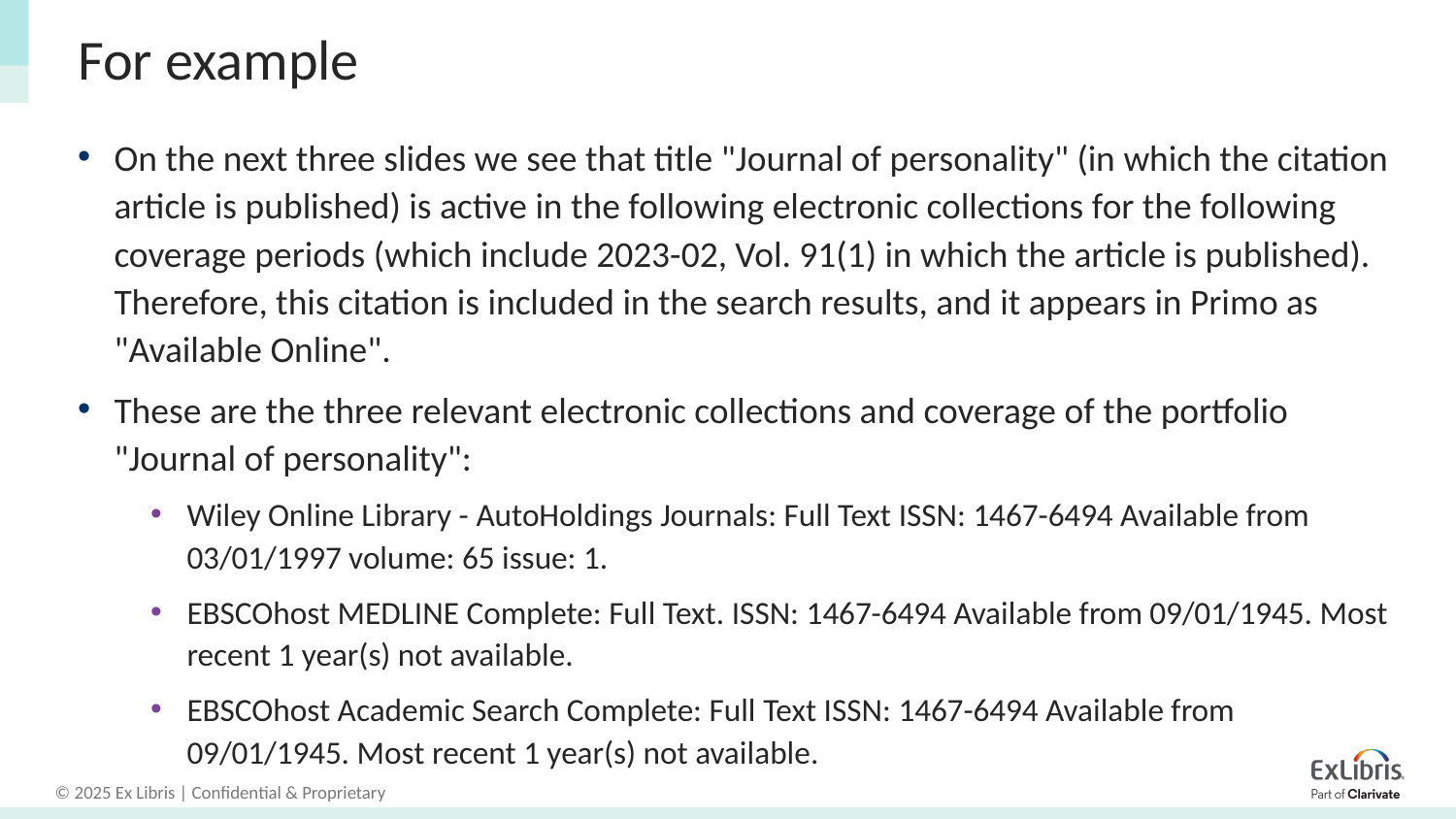

# For example
On the next three slides we see that title "Journal of personality" (in which the citation article is published) is active in the following electronic collections for the following coverage periods (which include 2023-02, Vol. 91(1) in which the article is published).  Therefore, this citation is included in the search results, and it appears in Primo as "Available Online".
These are the three relevant electronic collections and coverage of the portfolio "Journal of personality":
Wiley Online Library - AutoHoldings Journals: Full Text ISSN: 1467-6494 Available from 03/01/1997 volume: 65 issue: 1.
EBSCOhost MEDLINE Complete: Full Text. ISSN: 1467-6494 Available from 09/01/1945. Most recent 1 year(s) not available.
EBSCOhost Academic Search Complete: Full Text ISSN: 1467-6494 Available from 09/01/1945. Most recent 1 year(s) not available.